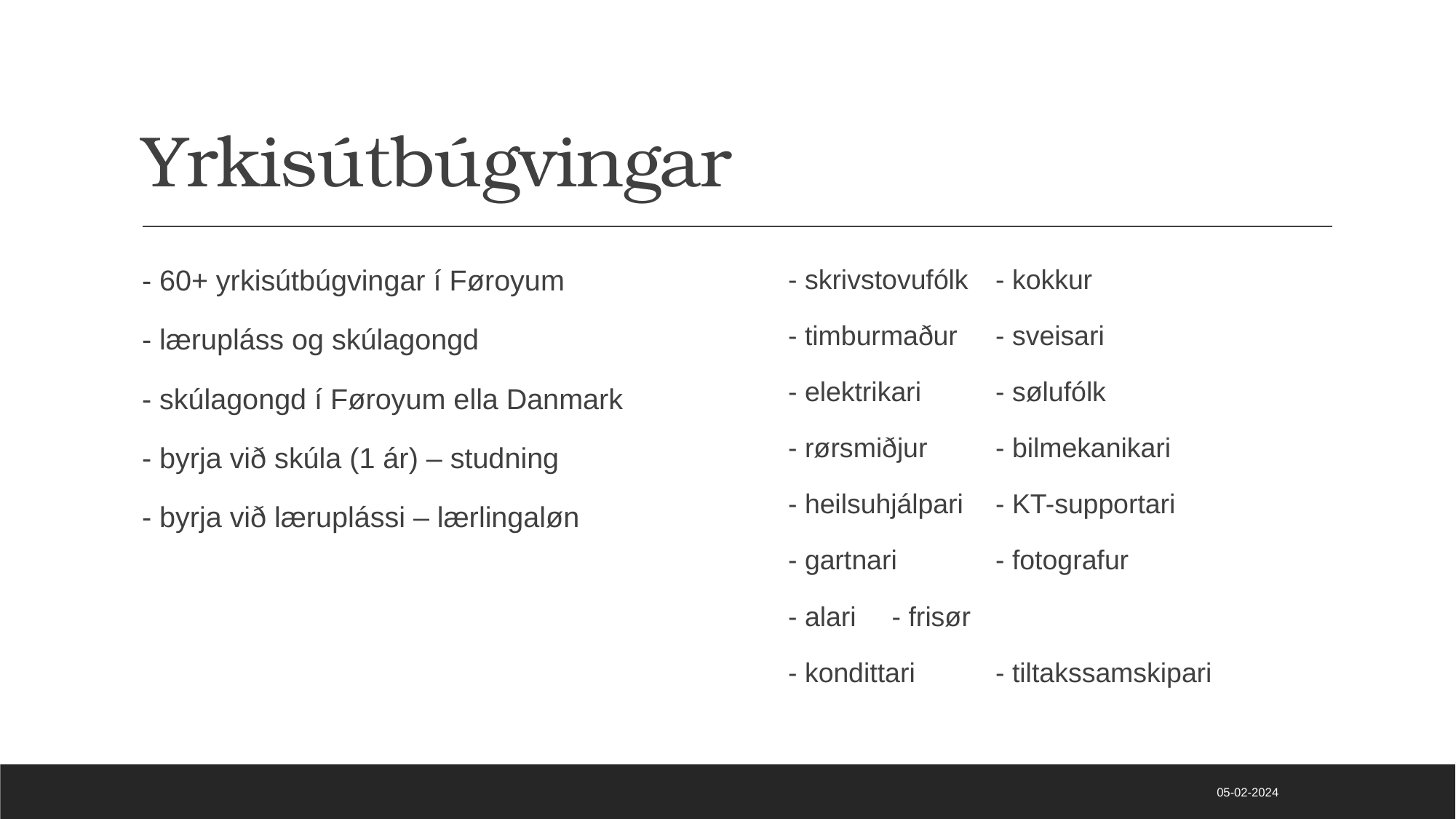

# Yrkisútbúgvingar
- 60+ yrkisútbúgvingar í Føroyum
- lærupláss og skúlagongd
- skúlagongd í Føroyum ella Danmark
- byrja við skúla (1 ár) – studning
- byrja við læruplássi – lærlingaløn

- skrivstovufólk		- kokkur
- timburmaður		- sveisari
- elektrikari		- sølufólk
- rørsmiðjur		- bilmekanikari
- heilsuhjálpari		- KT-supportari
- gartnari		- fotografur
- alari			- frisør
- kondittari		- tiltakssamskipari
05-02-2024